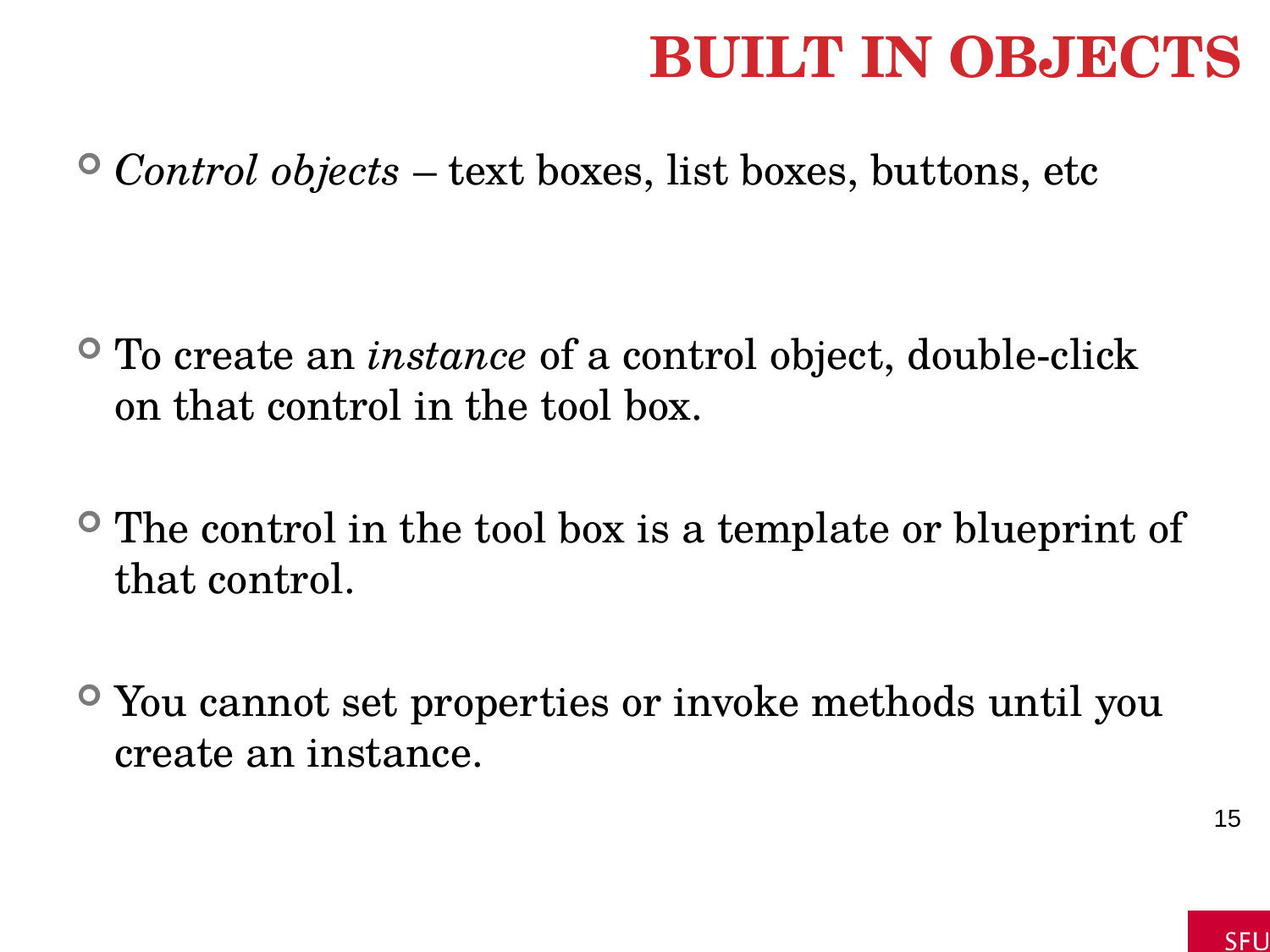

# Built In Objects
Control objects – text boxes, list boxes, buttons, etc

To create an instance of a control object, double-click on that control in the tool box.

The control in the tool box is a template or blueprint of that control.

You cannot set properties or invoke methods until you create an instance.
15